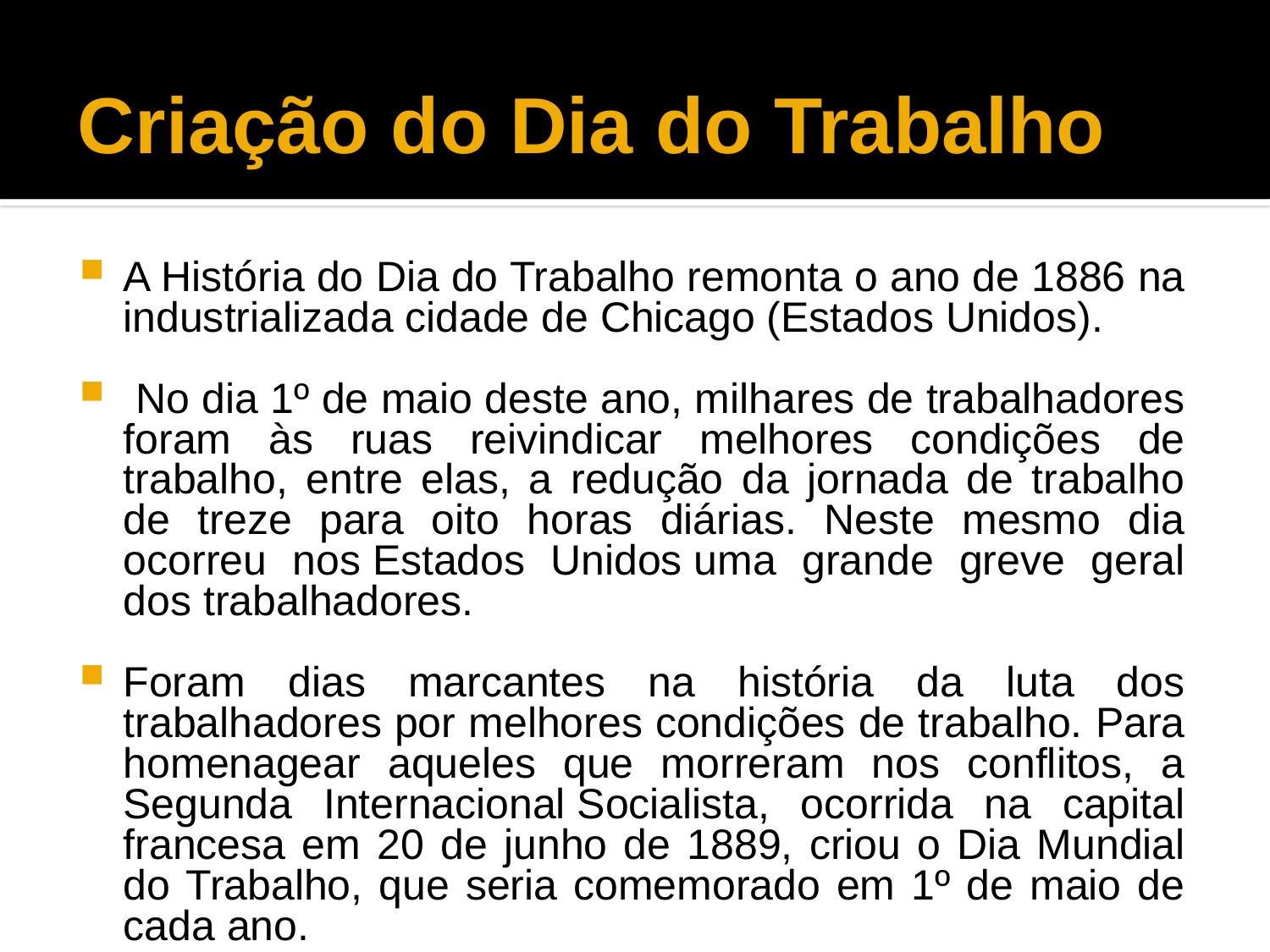

# Criação do Dia do Trabalho
A História do Dia do Trabalho remonta o ano de 1886 na industrializada cidade de Chicago (Estados Unidos).

 No dia 1º de maio deste ano, milhares de trabalhadores foram às ruas reivindicar melhores condições de trabalho, entre elas, a redução da jornada de trabalho de treze para oito horas diárias. Neste mesmo dia ocorreu nos Estados Unidos uma grande greve geral dos trabalhadores.

Foram dias marcantes na história da luta dos trabalhadores por melhores condições de trabalho. Para homenagear aqueles que morreram nos conflitos, a Segunda Internacional Socialista, ocorrida na capital francesa em 20 de junho de 1889, criou o Dia Mundial do Trabalho, que seria comemorado em 1º de maio de cada ano.